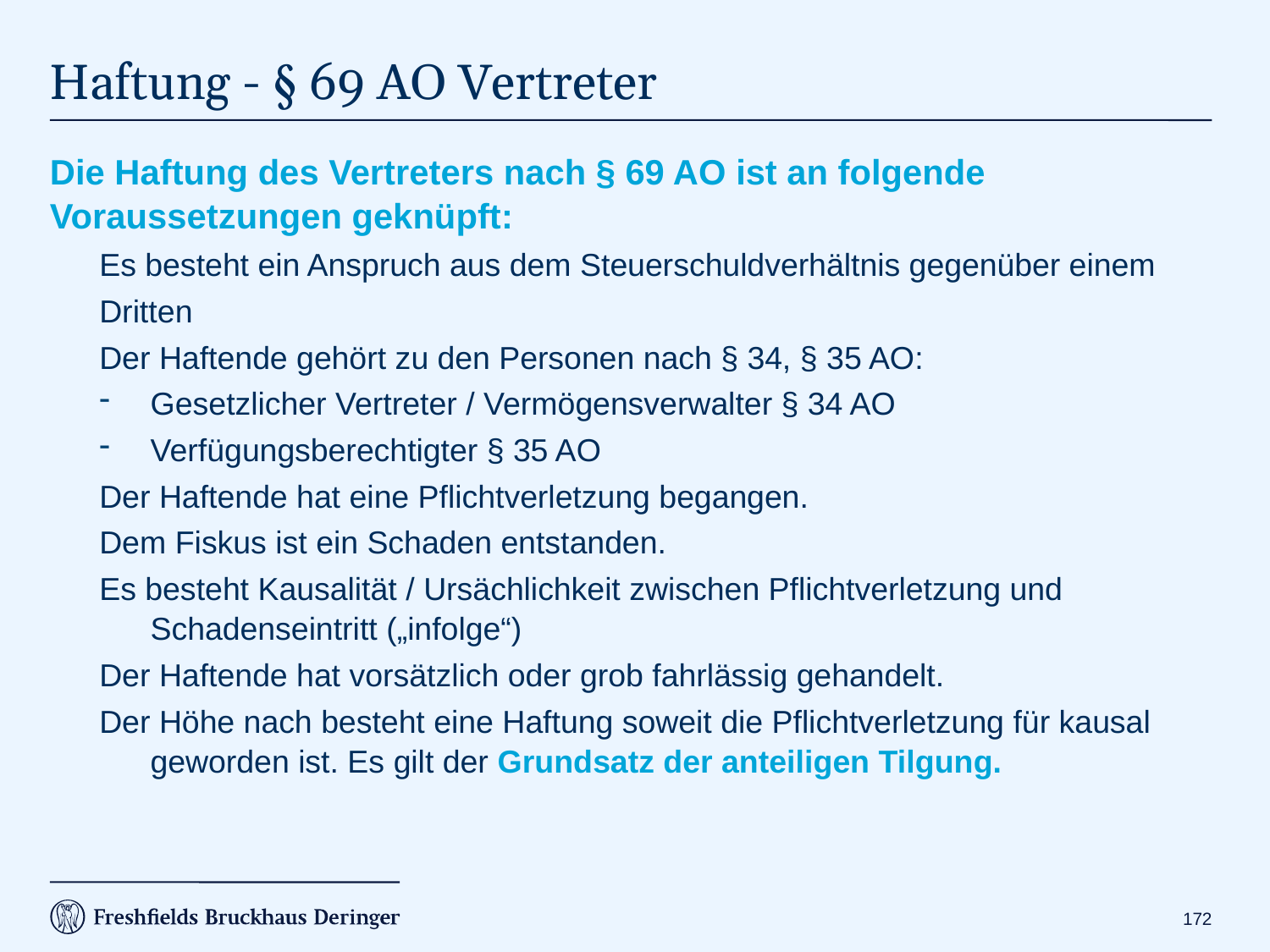

# Haftung - § 69 AO Vertreter
Die Haftung des Vertreters nach § 69 AO ist an folgende Voraussetzungen geknüpft:
Es besteht ein Anspruch aus dem Steuerschuldverhältnis gegenüber einem
Dritten
Der Haftende gehört zu den Personen nach § 34, § 35 AO:
Gesetzlicher Vertreter / Vermögensverwalter § 34 AO
Verfügungsberechtigter § 35 AO
Der Haftende hat eine Pflichtverletzung begangen.
Dem Fiskus ist ein Schaden entstanden.
Es besteht Kausalität / Ursächlichkeit zwischen Pflichtverletzung und Schadenseintritt („infolge“)
Der Haftende hat vorsätzlich oder grob fahrlässig gehandelt.
Der Höhe nach besteht eine Haftung soweit die Pflichtverletzung für kausal geworden ist. Es gilt der Grundsatz der anteiligen Tilgung.
172